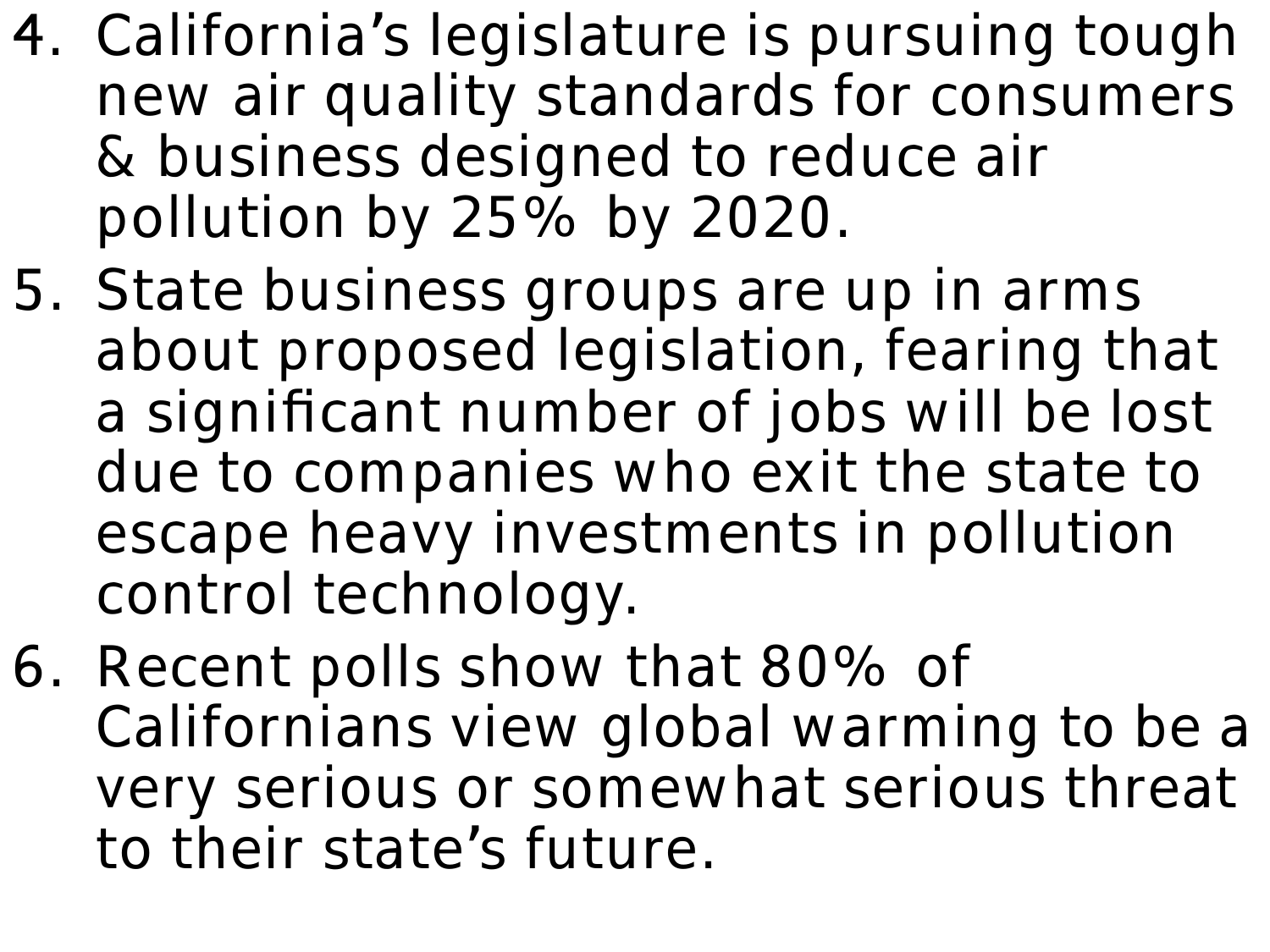

California’s legislature is pursuing tough new air quality standards for consumers & business designed to reduce air pollution by 25% by 2020.
State business groups are up in arms about proposed legislation, fearing that a significant number of jobs will be lost due to companies who exit the state to escape heavy investments in pollution  control technology.
Recent polls show that 80% of Californians view global warming to be a very serious or somewhat serious threat to their state’s future.